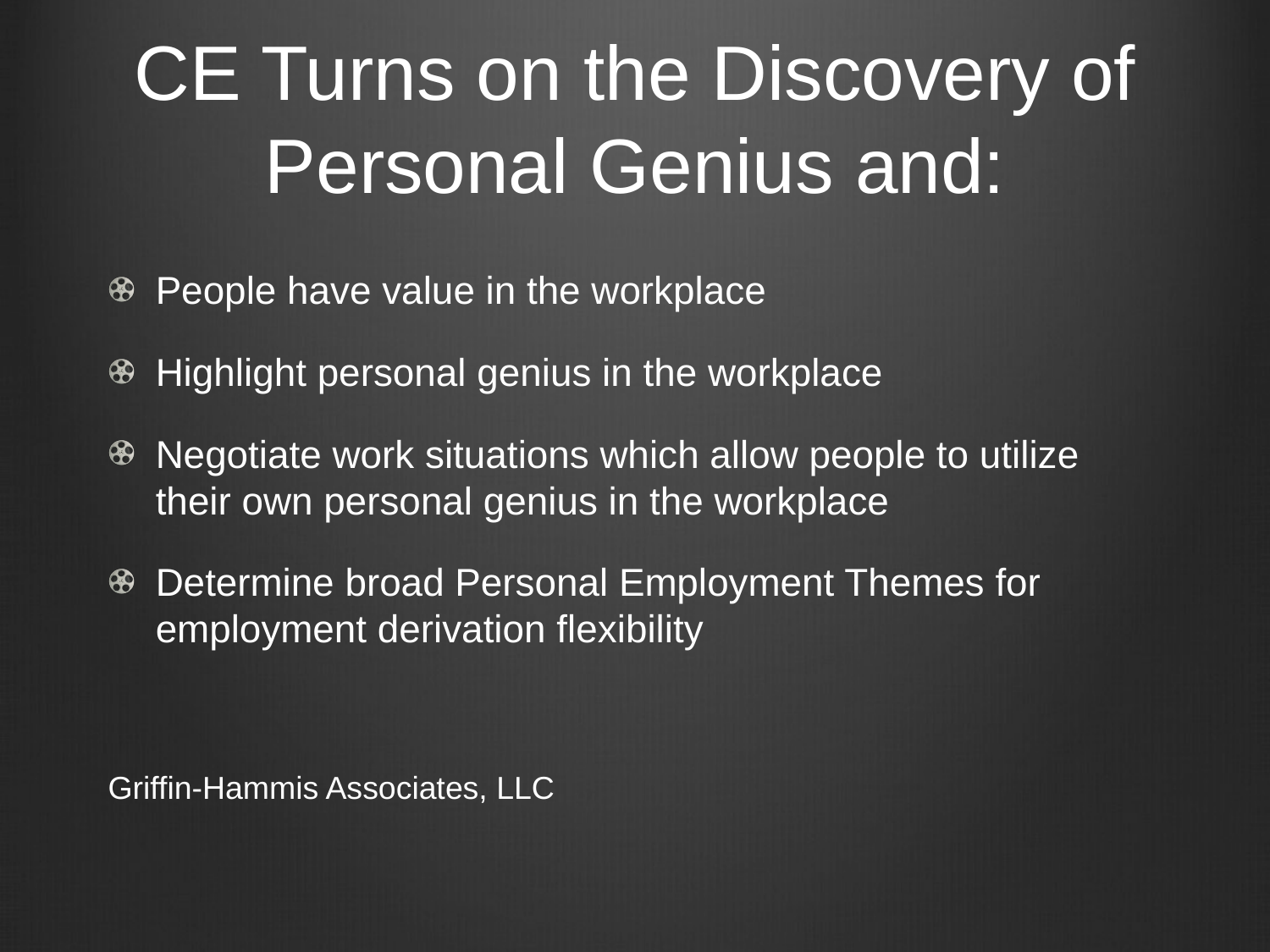

# CE Turns on the Discovery of Personal Genius and:
People have value in the workplace
Highlight personal genius in the workplace
Negotiate work situations which allow people to utilize their own personal genius in the workplace
Determine broad Personal Employment Themes for employment derivation flexibility

Griffin-Hammis Associates, LLC